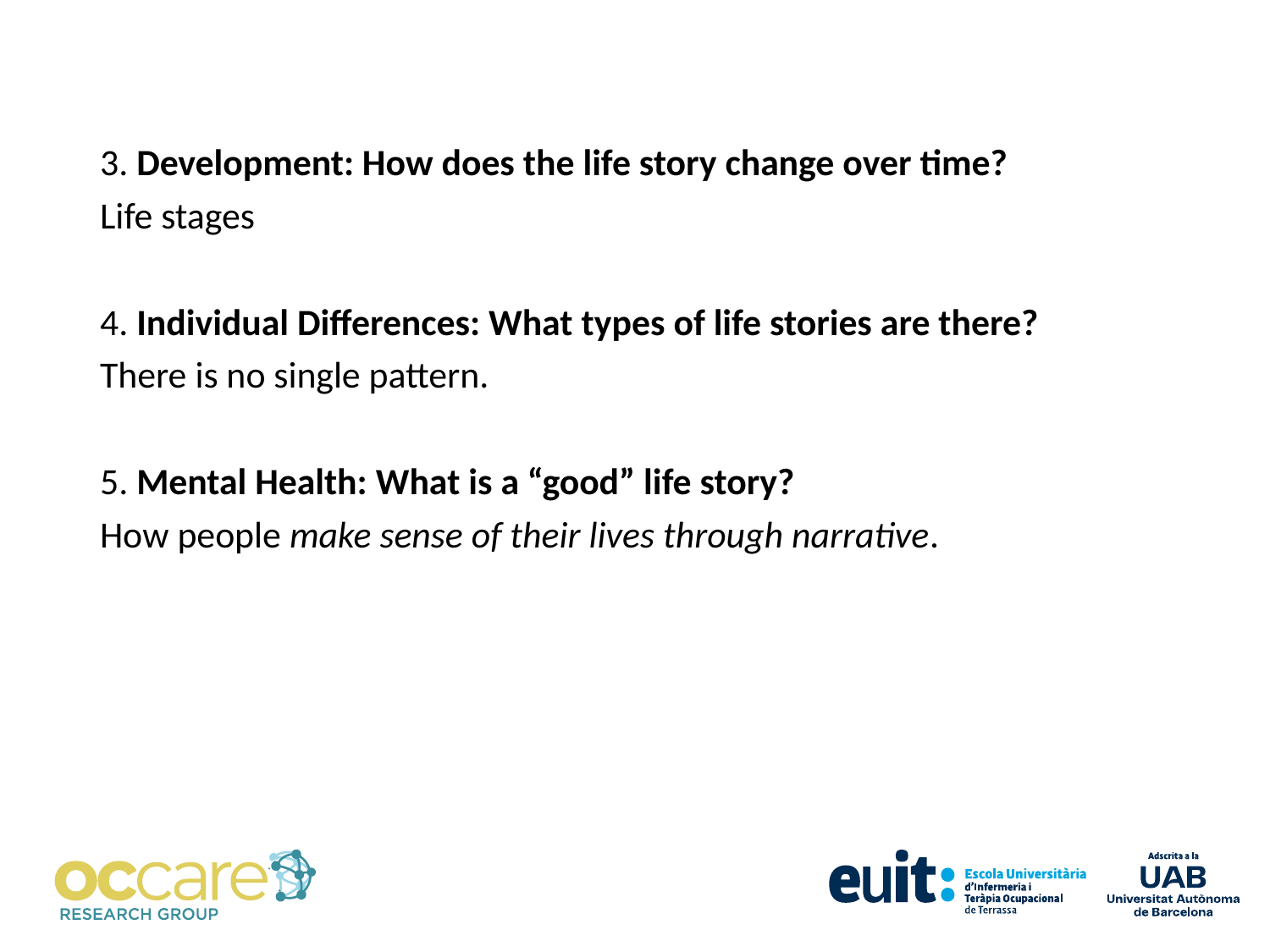

3. Development: How does the life story change over time?
Life stages

4. Individual Differences: What types of life stories are there?
There is no single pattern.

5. Mental Health: What is a “good” life story?
How people make sense of their lives through narrative.